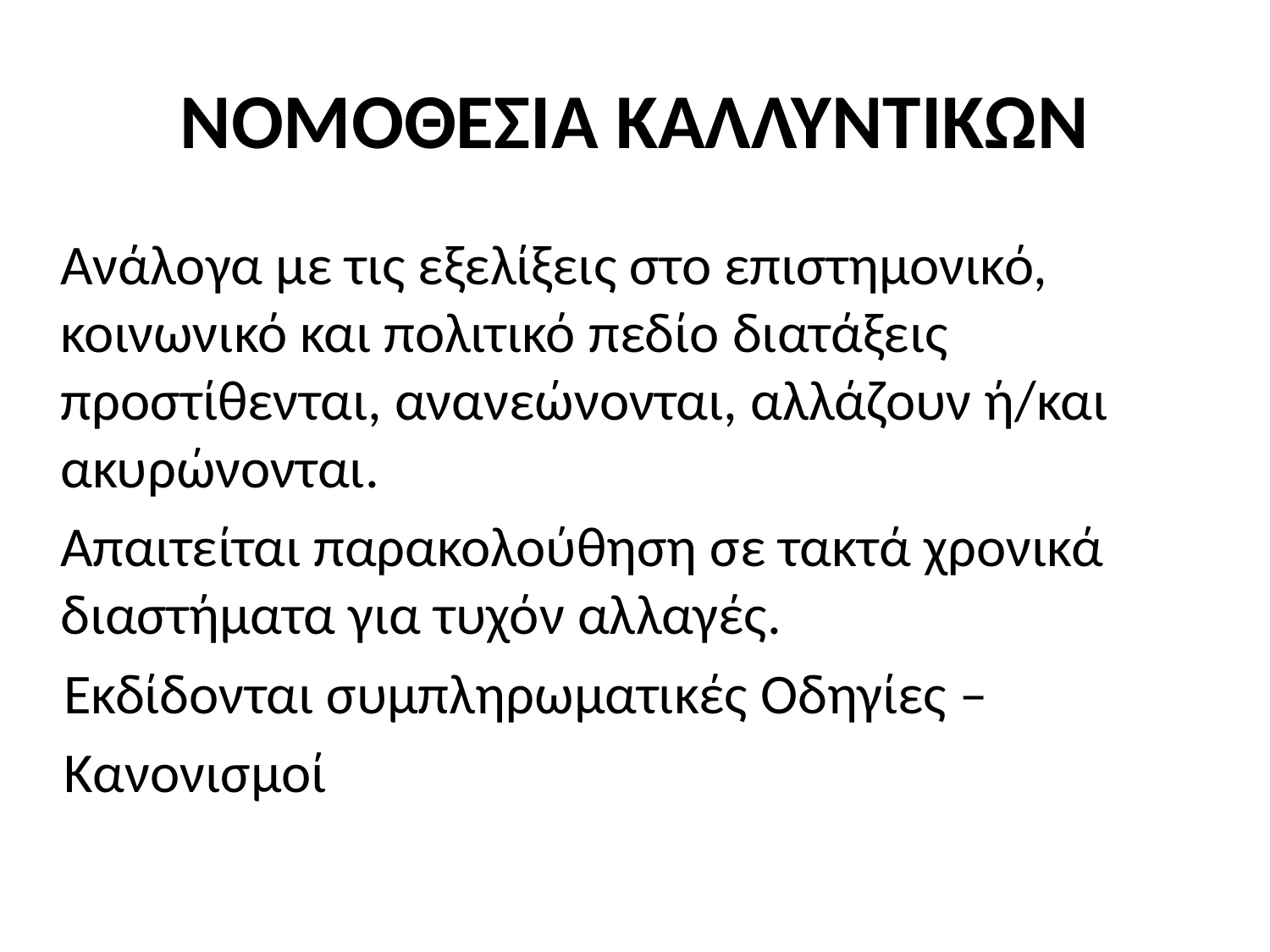

# ΝΟΜΟΘΕΣΙΑ ΚΑΛΛΥΝΤΙΚΩΝ
	Ανάλογα με τις εξελίξεις στο επιστημονικό, κοινωνικό και πολιτικό πεδίο διατάξεις προστίθενται, ανανεώνονται, αλλάζουν ή/και ακυρώνονται.
	Απαιτείται παρακολούθηση σε τακτά χρονικά διαστήματα για τυχόν αλλαγές.
    Εκδίδονται συμπληρωματικές Οδηγίες –
    Κανονισμοί